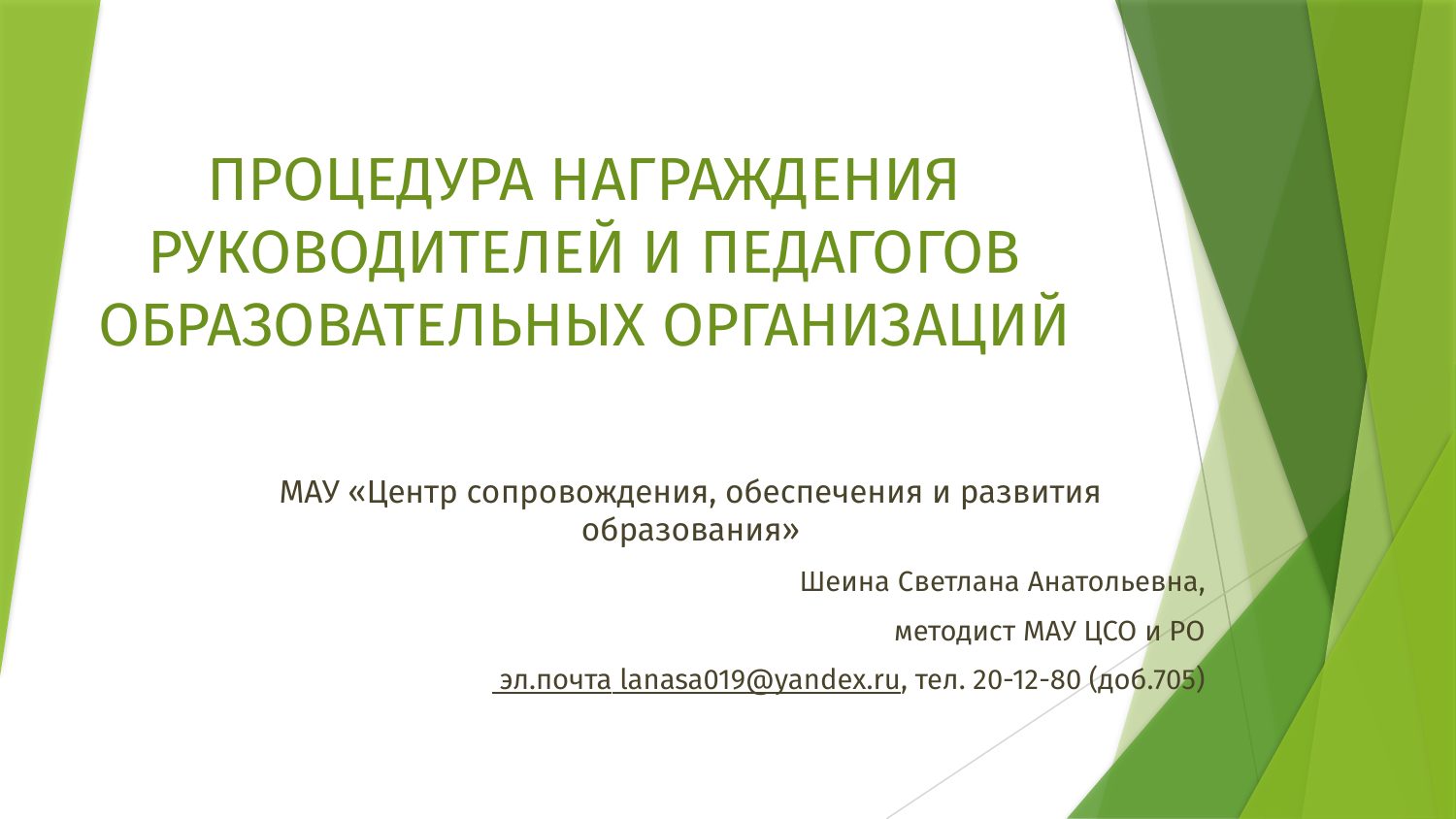

# ПРОЦЕДУРА НАГРАЖДЕНИЯ РУКОВОДИТЕЛЕЙ И ПЕДАГОГОВ ОБРАЗОВАТЕЛЬНЫХ ОРГАНИЗАЦИЙ
МАУ «Центр сопровождения, обеспечения и развития образования»
Шеина Светлана Анатольевна,
методист МАУ ЦСО и РО
 эл.почта lanasa019@yandex.ru, тел. 20-12-80 (доб.705)